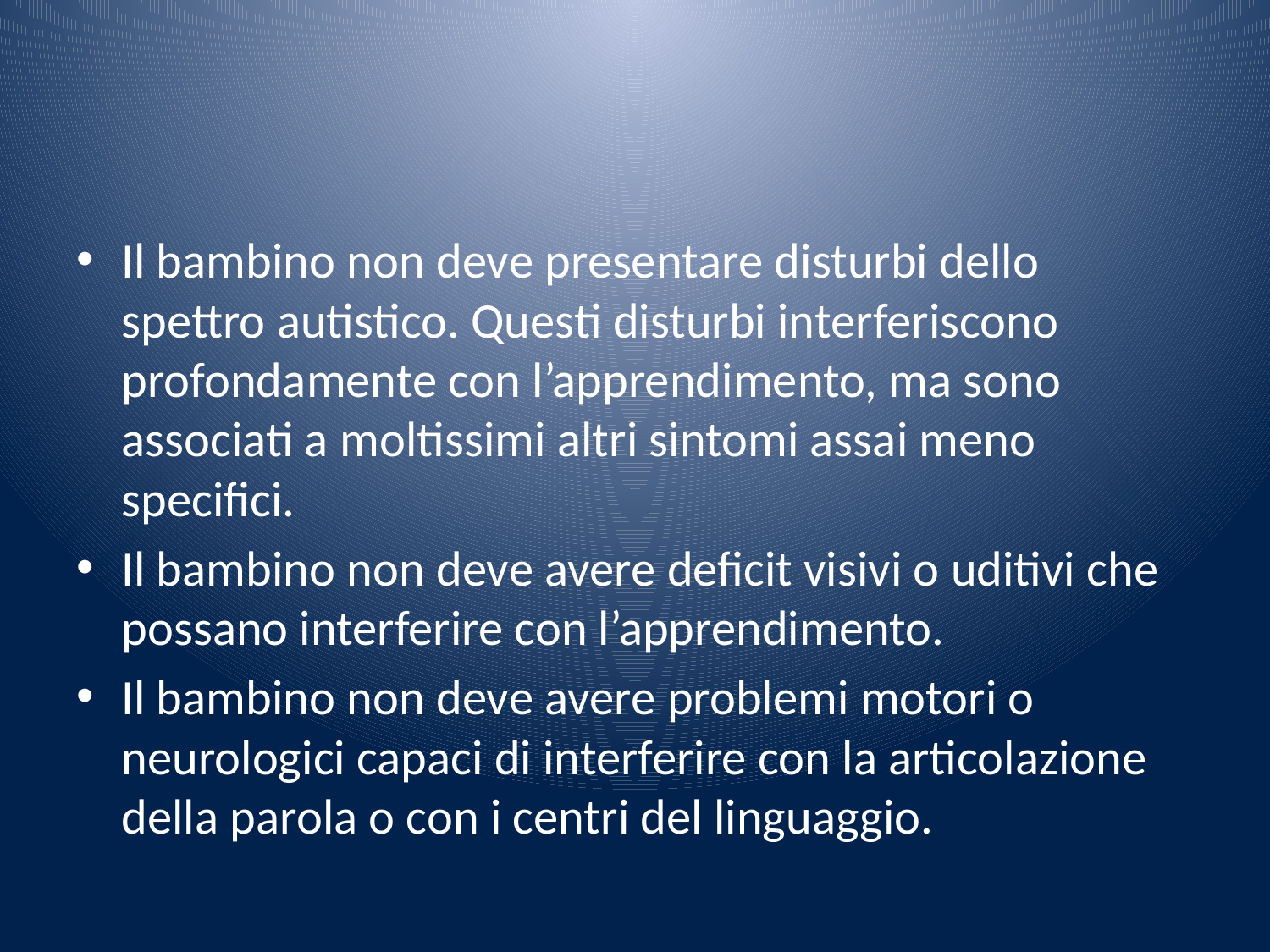

#
Il bambino non deve presentare disturbi dello spettro autistico. Questi disturbi interferiscono profondamente con l’apprendimento, ma sono associati a moltissimi altri sintomi assai meno specifici.
Il bambino non deve avere deficit visivi o uditivi che possano interferire con l’apprendimento.
Il bambino non deve avere problemi motori o neurologici capaci di interferire con la articolazione della parola o con i centri del linguaggio.